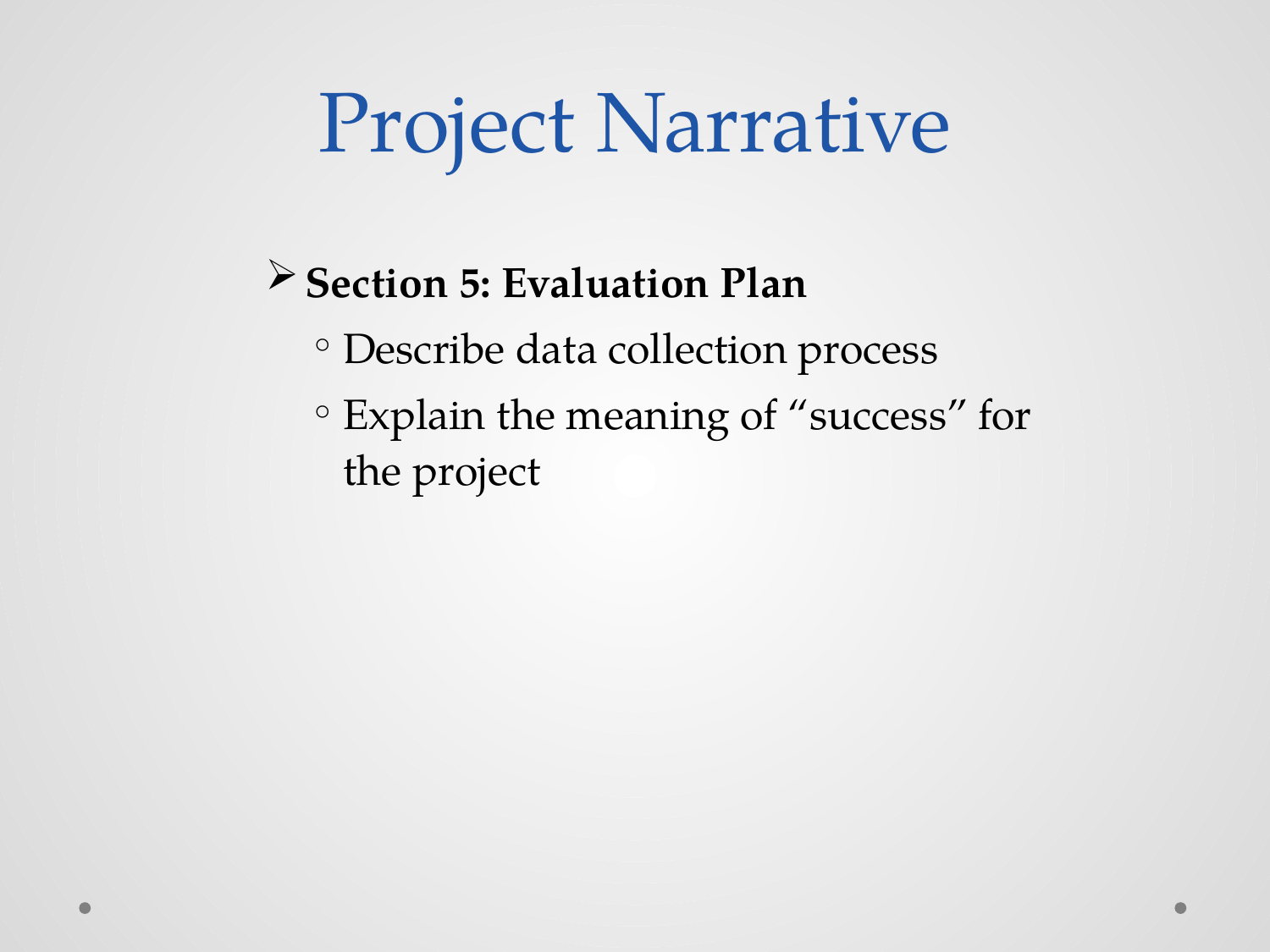

# Project Narrative
Section 5: Evaluation Plan
Describe data collection process
Explain the meaning of “success” for the project